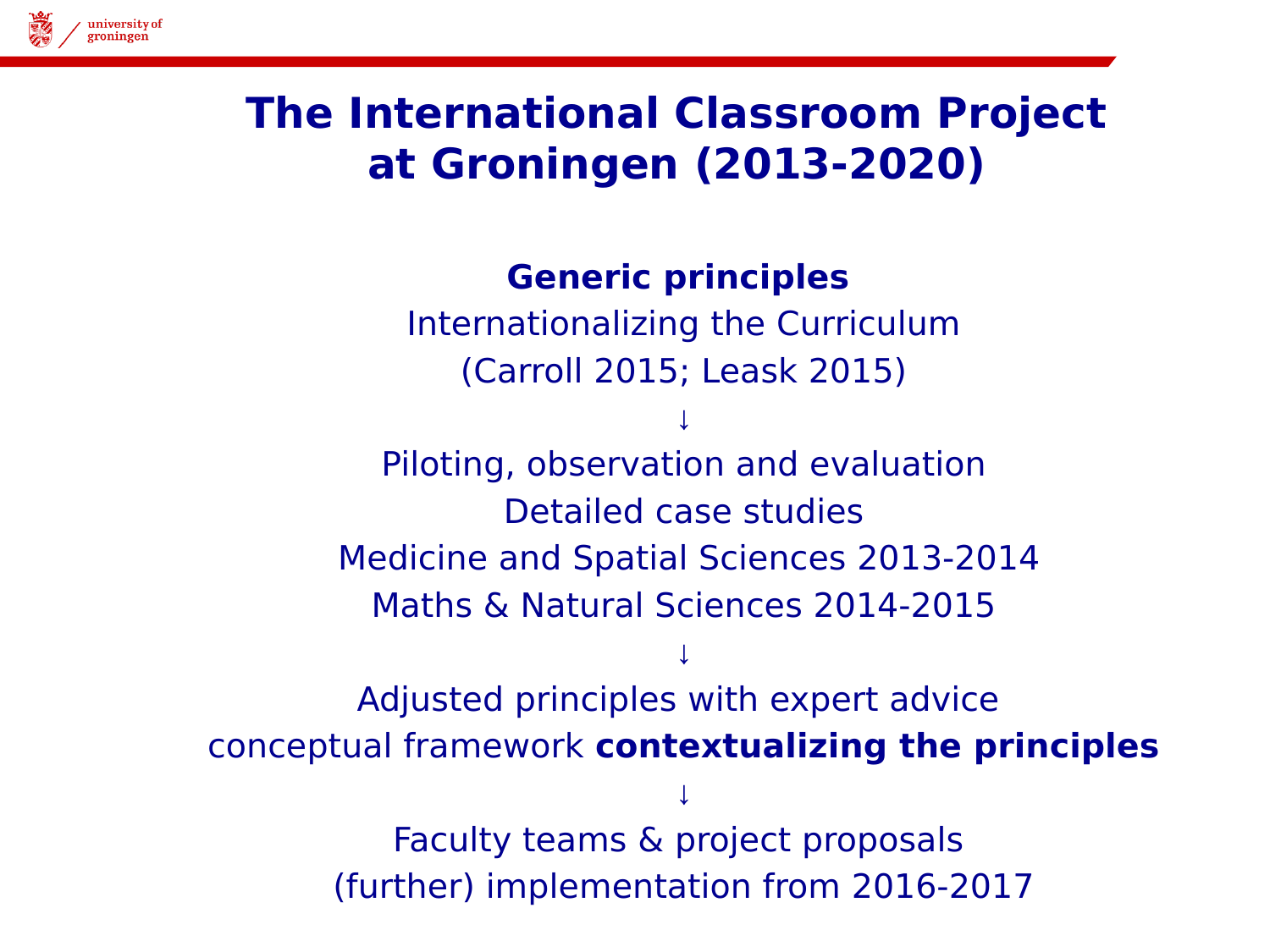

# The International Classroom Project at Groningen (2013-2020)

Generic principles
Internationalizing the Curriculum
(Carroll 2015; Leask 2015)
↓
Piloting, observation and evaluation
Detailed case studies
 Medicine and Spatial Sciences 2013-2014
Maths & Natural Sciences 2014-2015
↓
Adjusted principles with expert advice
conceptual framework contextualizing the principles
↓
Faculty teams & project proposals
(further) implementation from 2016-2017